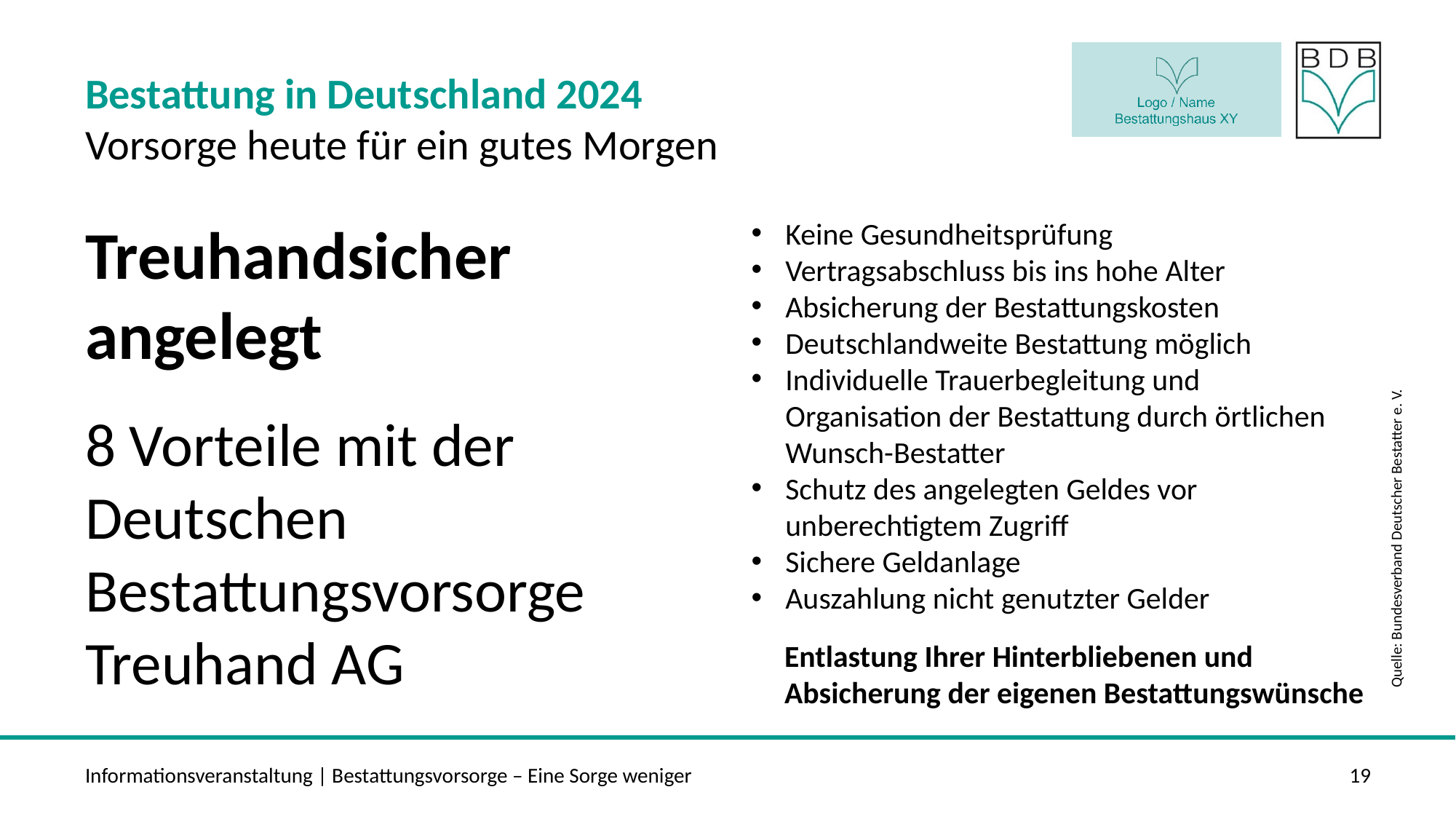

Bestattung in Deutschland 2024
Vorsorge heute für ein gutes Morgen
Treuhandsicher angelegt

8 Vorteile mit der Deutschen Bestattungsvorsorge Treuhand AG
Keine Gesundheitsprüfung
Vertragsabschluss bis ins hohe Alter
Absicherung der Bestattungskosten
Deutschlandweite Bestattung möglich
Individuelle Trauerbegleitung und Organisation der Bestattung durch örtlichen Wunsch-Bestatter
Schutz des angelegten Geldes vor unberechtigtem Zugriff
Sichere Geldanlage
Auszahlung nicht genutzter Gelder
Quelle: Bundesverband Deutscher Bestatter e. V.
Entlastung Ihrer Hinterbliebenen und
Absicherung der eigenen Bestattungswünsche